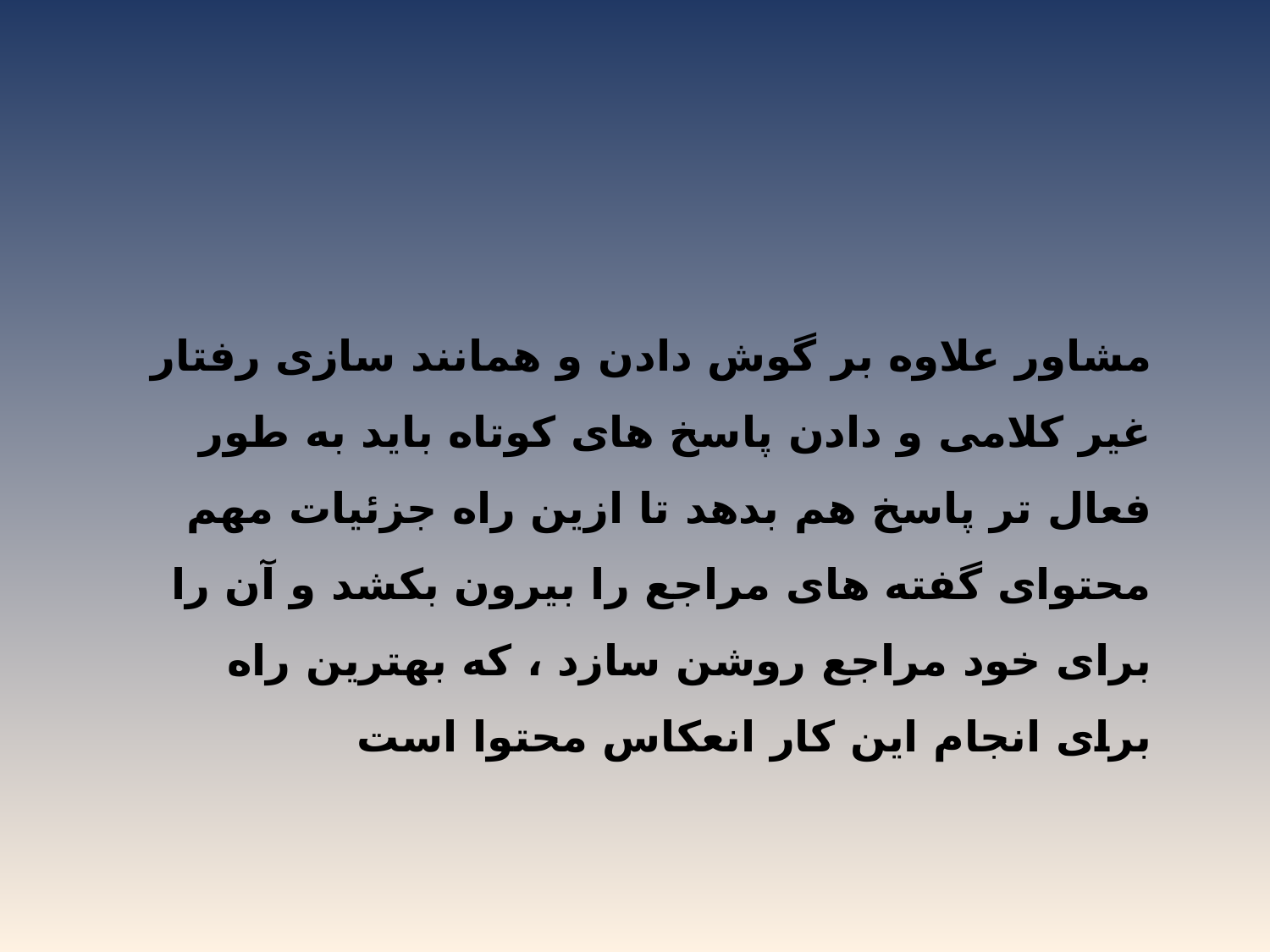

مشاور علاوه بر گوش دادن و همانند سازی رفتار غیر کلامی و دادن پاسخ های کوتاه باید به طور فعال تر پاسخ هم بدهد تا ازین راه جزئیات مهم محتوای گفته های مراجع را بیرون بکشد و آن را برای خود مراجع روشن سازد ، که بهترین راه برای انجام این کار انعکاس محتوا است